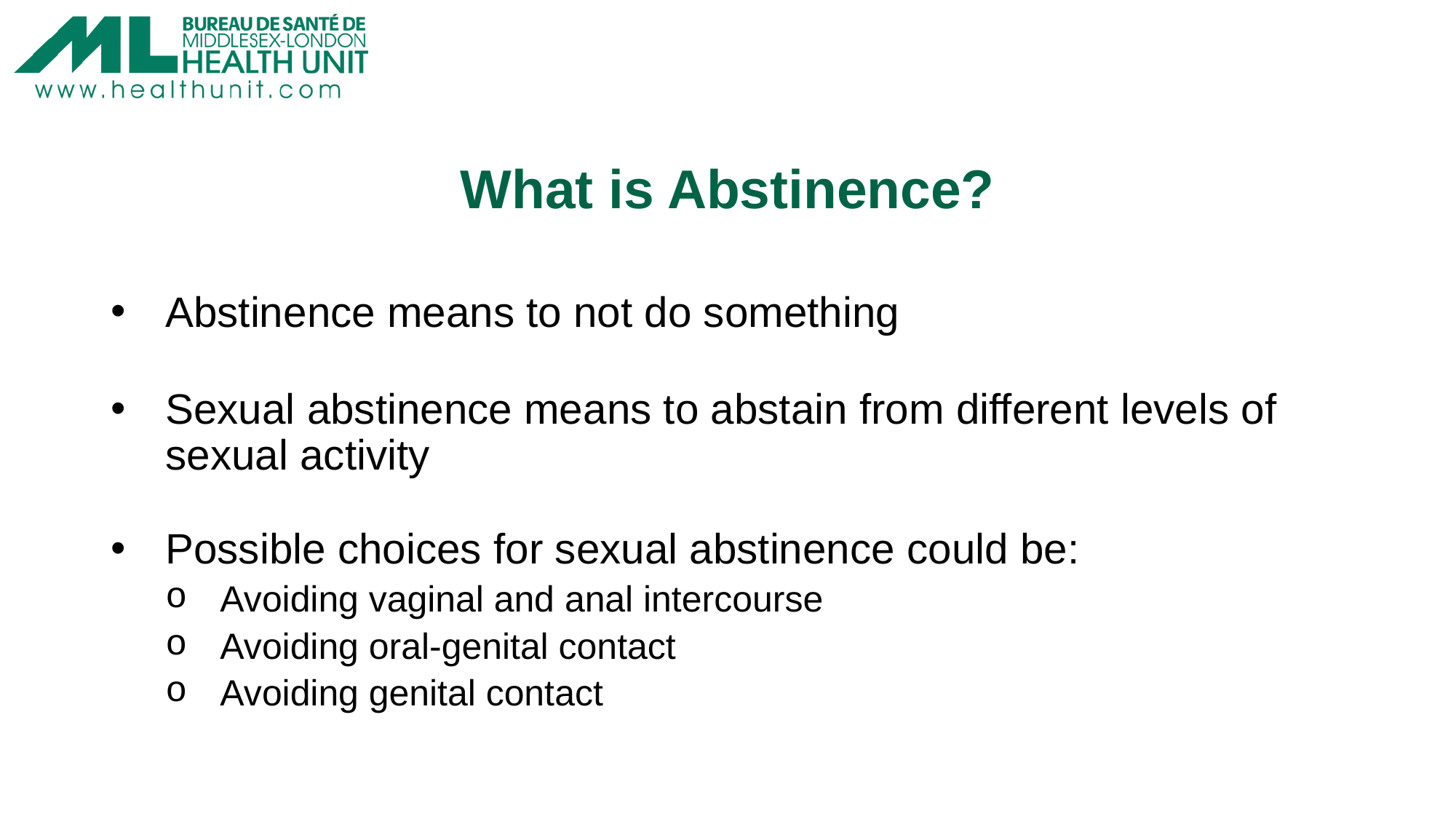

# What is Abstinence?
Abstinence means to not do something
Sexual abstinence means to abstain from different levels of sexual activity
Possible choices for sexual abstinence could be:
Avoiding vaginal and anal intercourse
Avoiding oral-genital contact
Avoiding genital contact